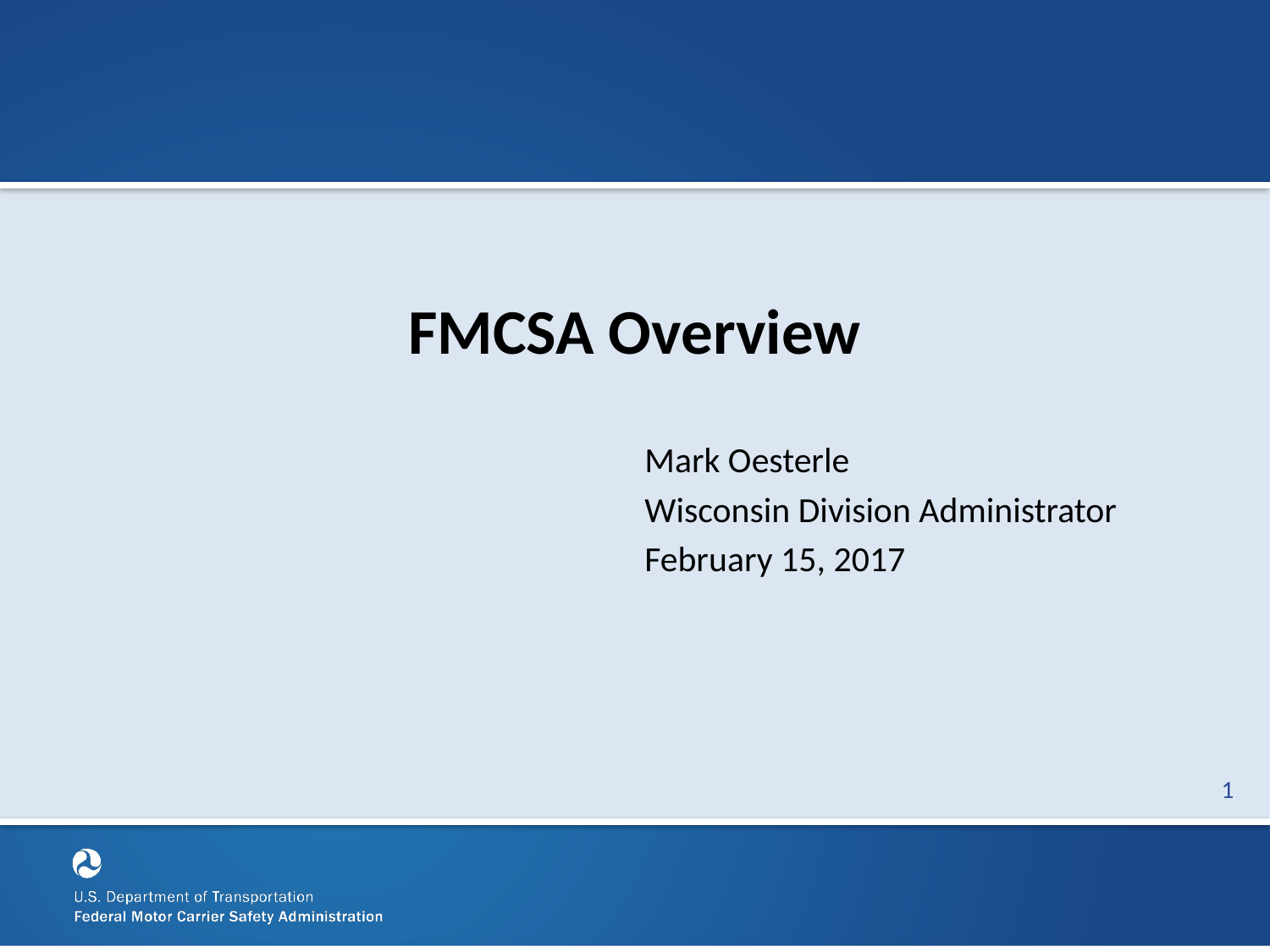

FMCSA Overview
Mark Oesterle
Wisconsin Division Administrator
February 15, 2017